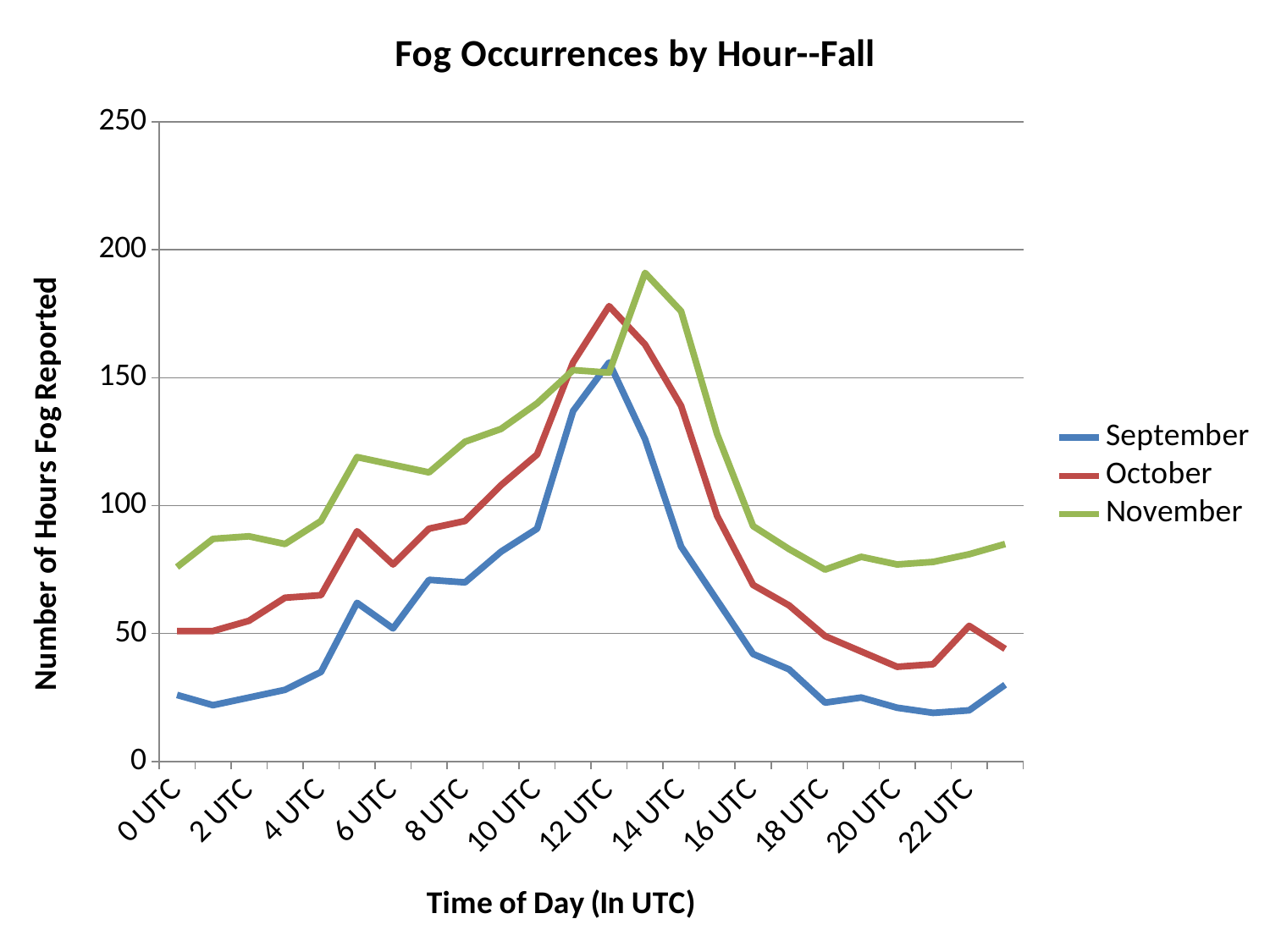

### Chart: Fog Occurrences by Hour--Fall

| Category | September | October | November |
|---|---|---|---|
| 0 UTC | 26.0 | 51.0 | 76.0 |
| 1 UTC | 22.0 | 51.0 | 87.0 |
| 2 UTC | 25.0 | 55.0 | 88.0 |
| 3 UTC | 28.0 | 64.0 | 85.0 |
| 4 UTC | 35.0 | 65.0 | 94.0 |
| 5 UTC | 62.0 | 90.0 | 119.0 |
| 6 UTC | 52.0 | 77.0 | 116.0 |
| 7 UTC | 71.0 | 91.0 | 113.0 |
| 8 UTC | 70.0 | 94.0 | 125.0 |
| 9 UTC | 82.0 | 108.0 | 130.0 |
| 10 UTC | 91.0 | 120.0 | 140.0 |
| 11 UTC | 137.0 | 156.0 | 153.0 |
| 12 UTC | 156.0 | 178.0 | 152.0 |
| 13 UTC | 126.0 | 163.0 | 191.0 |
| 14 UTC | 84.0 | 139.0 | 176.0 |
| 15 UTC | 63.0 | 96.0 | 128.0 |
| 16 UTC | 42.0 | 69.0 | 92.0 |
| 17 UTC | 36.0 | 61.0 | 83.0 |
| 18 UTC | 23.0 | 49.0 | 75.0 |
| 19 UTC | 25.0 | 43.0 | 80.0 |
| 20 UTC | 21.0 | 37.0 | 77.0 |
| 21 UTC | 19.0 | 38.0 | 78.0 |
| 22 UTC | 20.0 | 53.0 | 81.0 |
| 23 UTC | 30.0 | 44.0 | 85.0 |